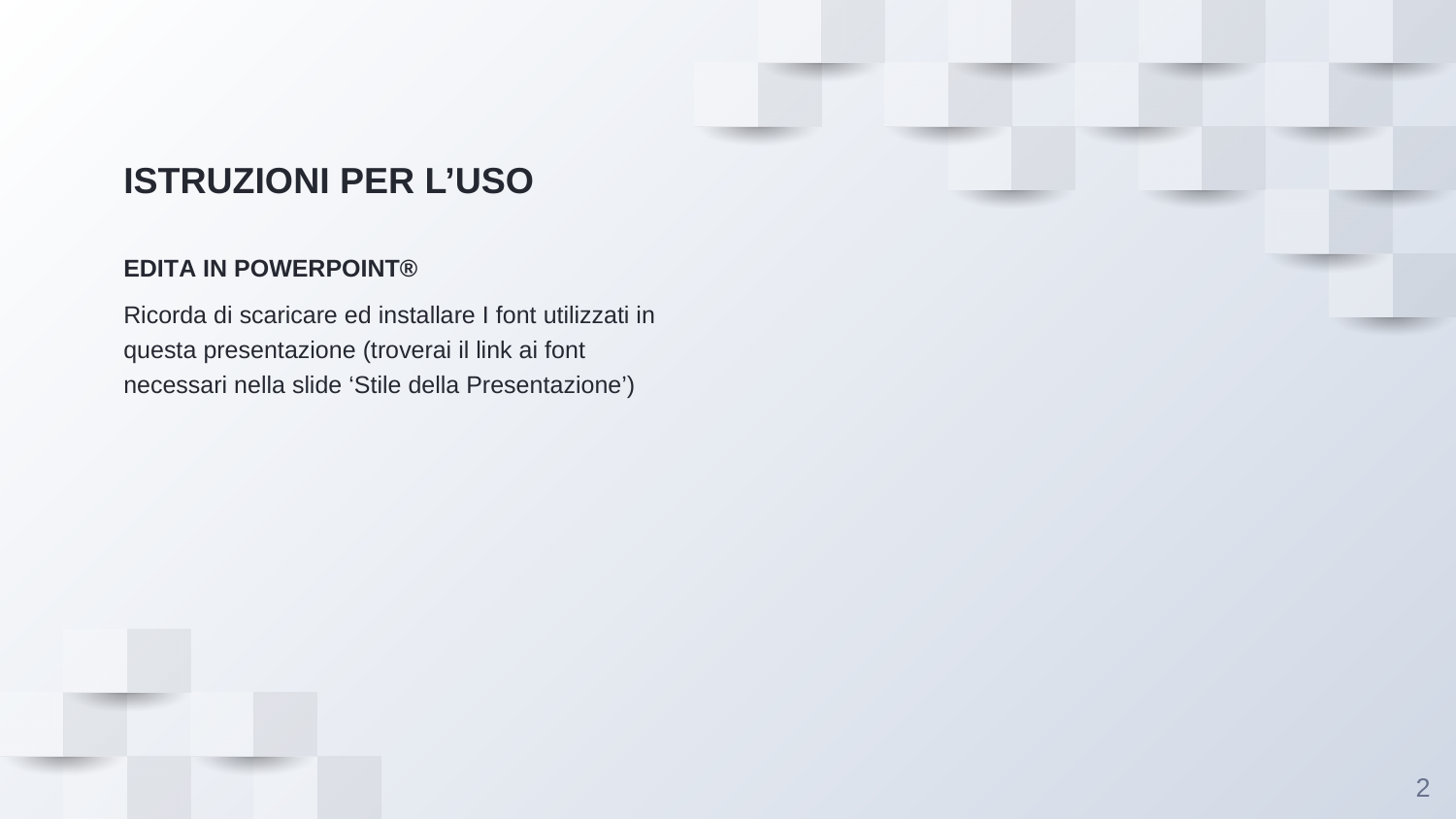

# ISTRUZIONI PER L’USO
EDITA IN POWERPOINT®
Ricorda di scaricare ed installare I font utilizzati in questa presentazione (troverai il link ai font necessari nella slide ‘Stile della Presentazione’)
2